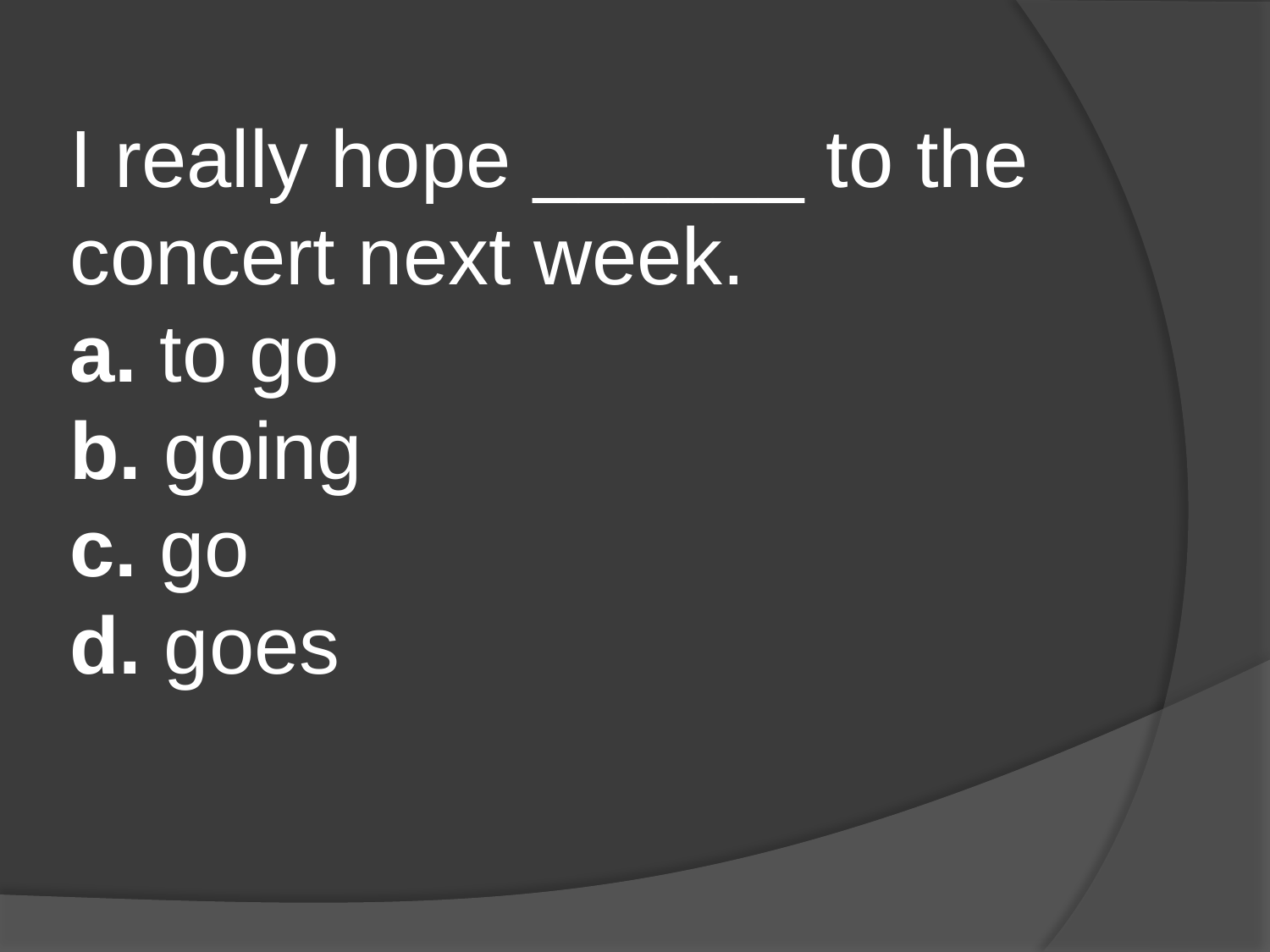

# I really hope ______ to the concert next week. a. to go b. going c. go d. goes